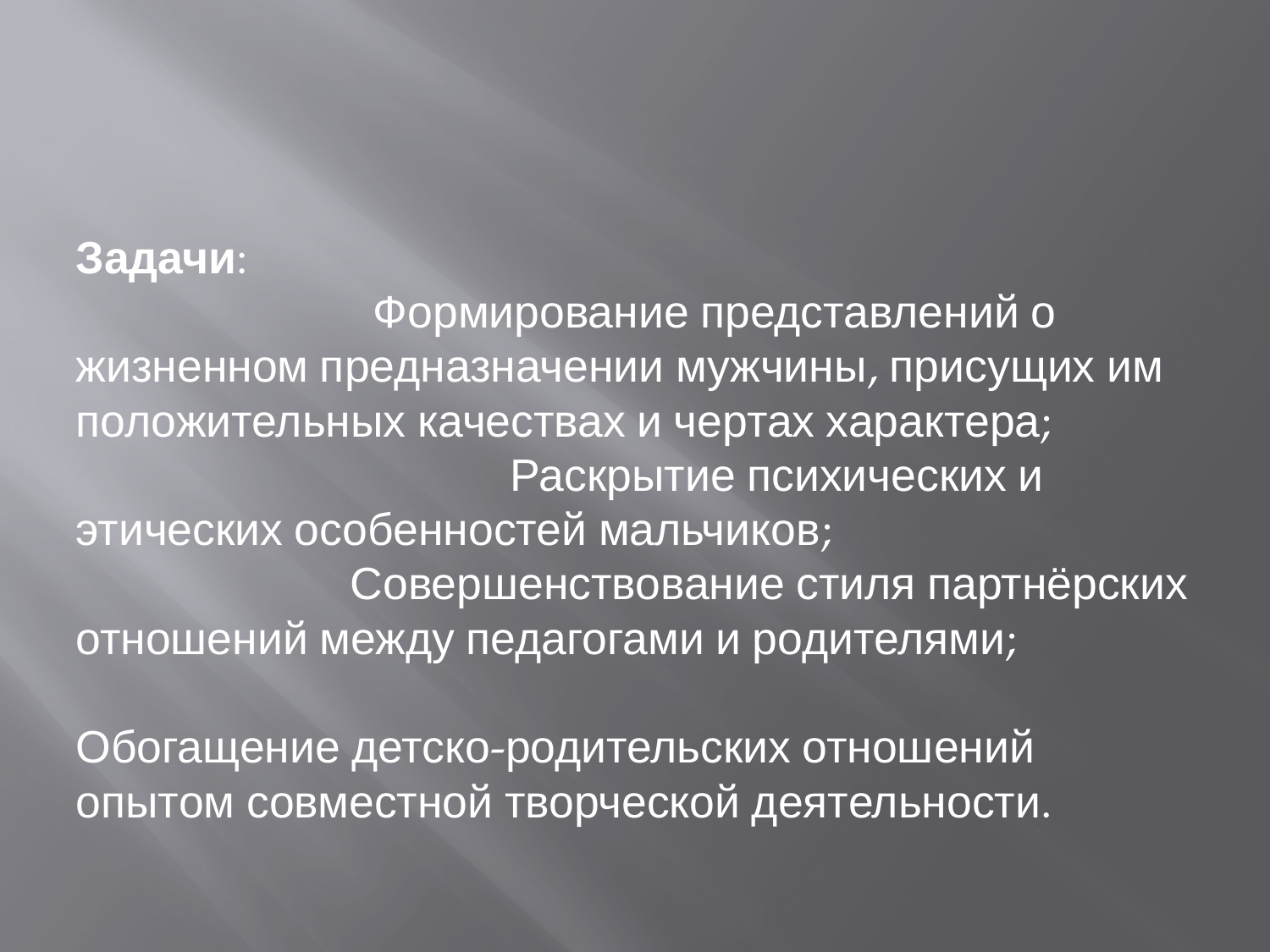

#
Задачи:                                                                                                             Формирование представлений о жизненном предназначении мужчины, присущих им положительных качествах и чертах характера;                                                   Раскрытие психических и этических особенностей мальчиков;                                                        Совершенствование стиля партнёрских отношений между педагогами и родителями;                                                                                                                 Обогащение детско-родительских отношений опытом совместной творческой деятельности.